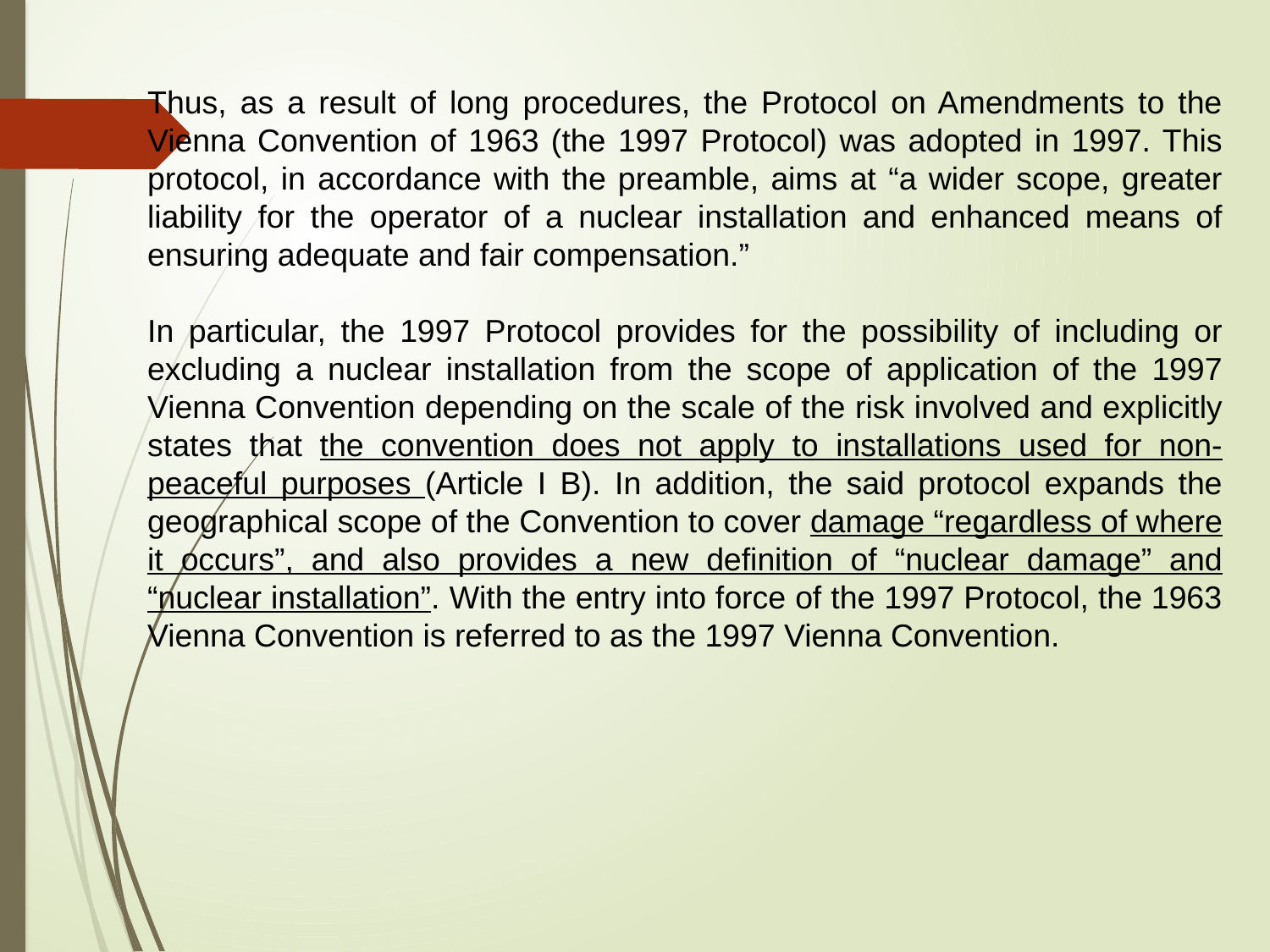

Thus, as a result of long procedures, the Protocol on Amendments to the Vienna Convention of 1963 (the 1997 Protocol) was adopted in 1997. This protocol, in accordance with the preamble, aims at “a wider scope, greater liability for the operator of a nuclear installation and enhanced means of ensuring adequate and fair compensation.”

In particular, the 1997 Protocol provides for the possibility of including or excluding a nuclear installation from the scope of application of the 1997 Vienna Convention depending on the scale of the risk involved and explicitly states that the convention does not apply to installations used for non-peaceful purposes (Article I B). In addition, the said protocol expands the geographical scope of the Convention to cover damage “regardless of where it occurs”, and also provides a new definition of “nuclear damage” and “nuclear installation”. With the entry into force of the 1997 Protocol, the 1963 Vienna Convention is referred to as the 1997 Vienna Convention.